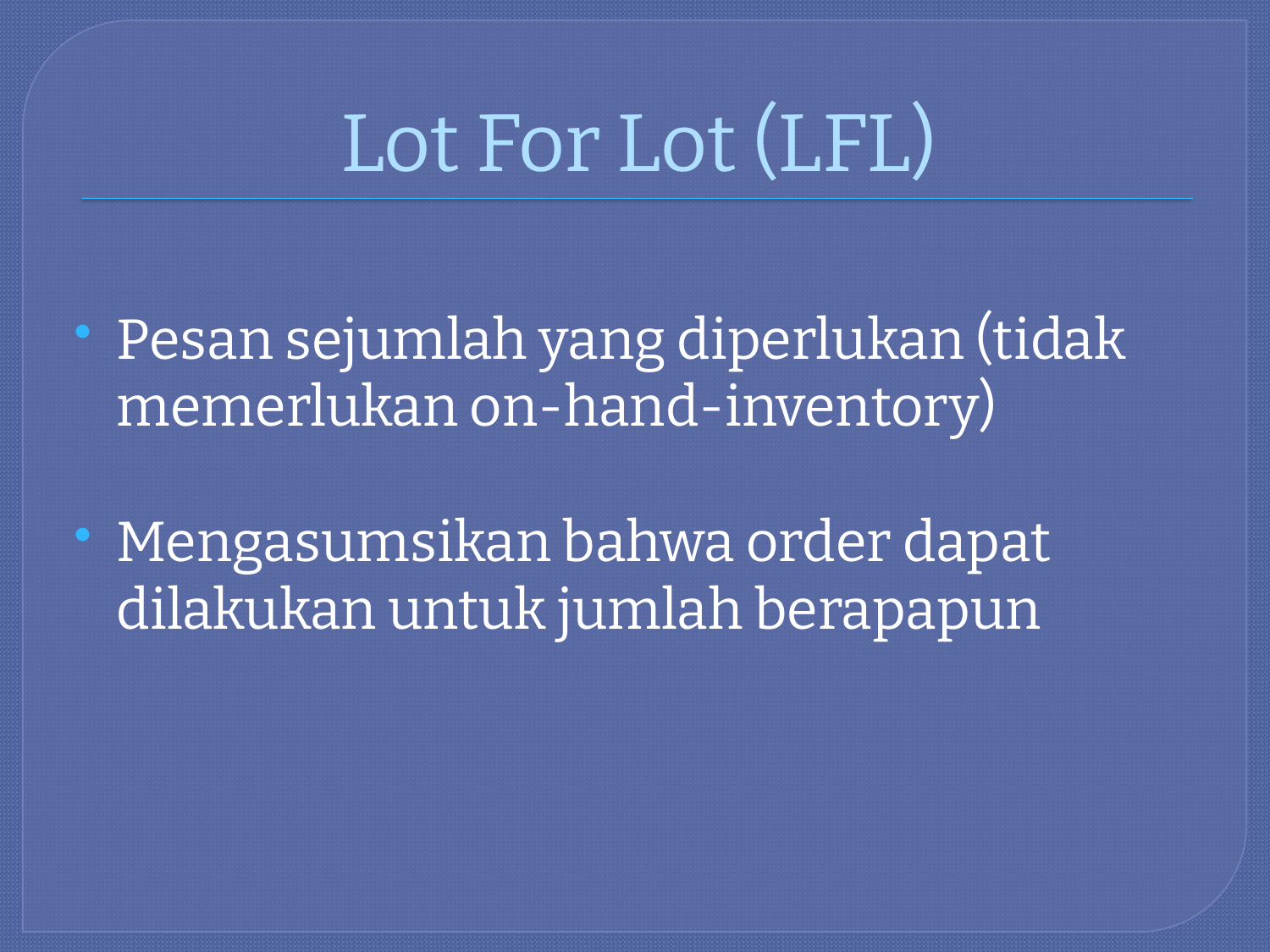

# Lot For Lot (LFL)

Pesan sejumlah yang diperlukan (tidak memerlukan on-hand-inventory)

Mengasumsikan bahwa order dapat dilakukan untuk jumlah berapapun